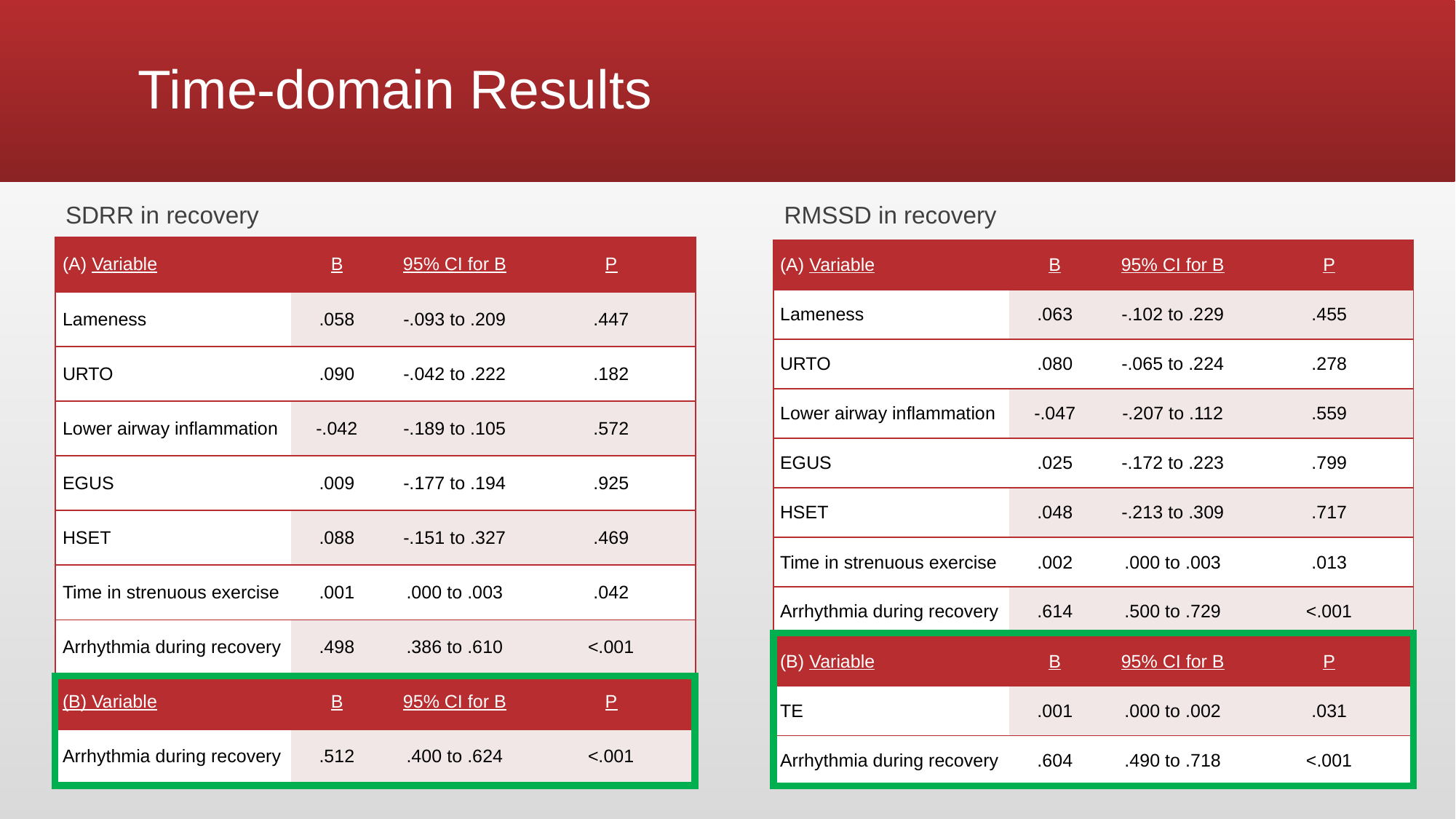

# Time-domain Results
SDRR in recovery
RMSSD in recovery
| (A) Variable | B | 95% CI for B | P |
| --- | --- | --- | --- |
| Lameness | .058 | -.093 to .209 | .447 |
| URTO | .090 | -.042 to .222 | .182 |
| Lower airway inflammation | -.042 | -.189 to .105 | .572 |
| EGUS | .009 | -.177 to .194 | .925 |
| HSET | .088 | -.151 to .327 | .469 |
| Time in strenuous exercise | .001 | .000 to .003 | .042 |
| Arrhythmia during recovery | .498 | .386 to .610 | <.001 |
| (B) Variable | B | 95% CI for B | P |
| Arrhythmia during recovery | .512 | .400 to .624 | <.001 |
| (A) Variable | B | 95% CI for B | P |
| --- | --- | --- | --- |
| Lameness | .063 | -.102 to .229 | .455 |
| URTO | .080 | -.065 to .224 | .278 |
| Lower airway inflammation | -.047 | -.207 to .112 | .559 |
| EGUS | .025 | -.172 to .223 | .799 |
| HSET | .048 | -.213 to .309 | .717 |
| Time in strenuous exercise | .002 | .000 to .003 | .013 |
| Arrhythmia during recovery | .614 | .500 to .729 | <.001 |
| (B) Variable | B | 95% CI for B | P |
| TE | .001 | .000 to .002 | .031 |
| Arrhythmia during recovery | .604 | .490 to .718 | <.001 |